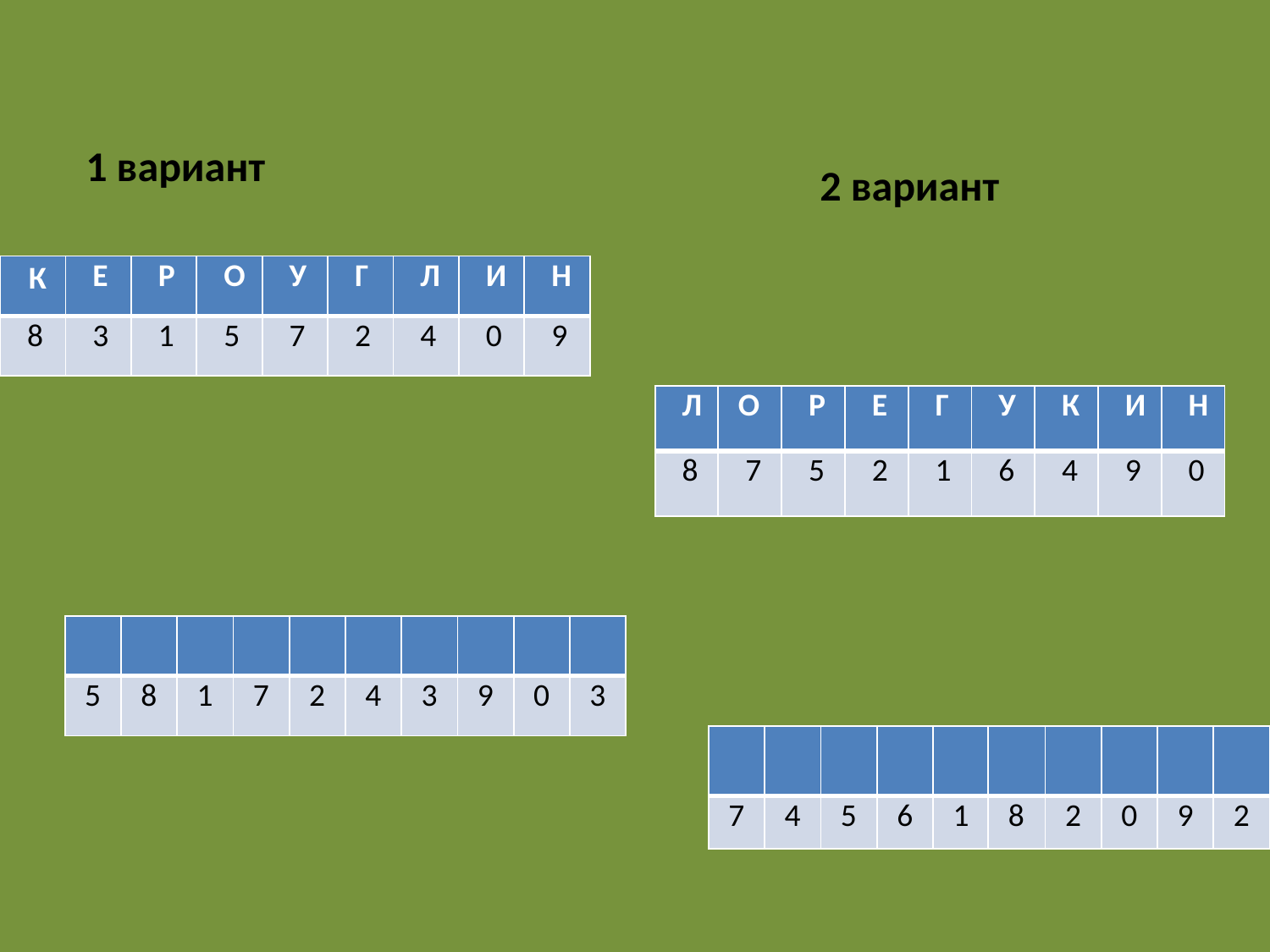

1 вариант
                 2 вариант
| К | Е | Р | О | У | Г | Л | И | Н |
| --- | --- | --- | --- | --- | --- | --- | --- | --- |
| 8 | 3 | 1 | 5 | 7 | 2 | 4 | 0 | 9 |
| Л | О | Р | Е | Г | У | К | И | Н |
| --- | --- | --- | --- | --- | --- | --- | --- | --- |
| 8 | 7 | 5 | 2 | 1 | 6 | 4 | 9 | 0 |
|  |  |  |  |  |  |  |  |  |  |
| --- | --- | --- | --- | --- | --- | --- | --- | --- | --- |
| 5 | 8 | 1 | 7 | 2 | 4 | 3 | 9 | 0 | 3 |
|  |  |  |  |  |  |  |  |  |  |
| --- | --- | --- | --- | --- | --- | --- | --- | --- | --- |
| 7 | 4 | 5 | 6 | 1 | 8 | 2 | 0 | 9 | 2 |